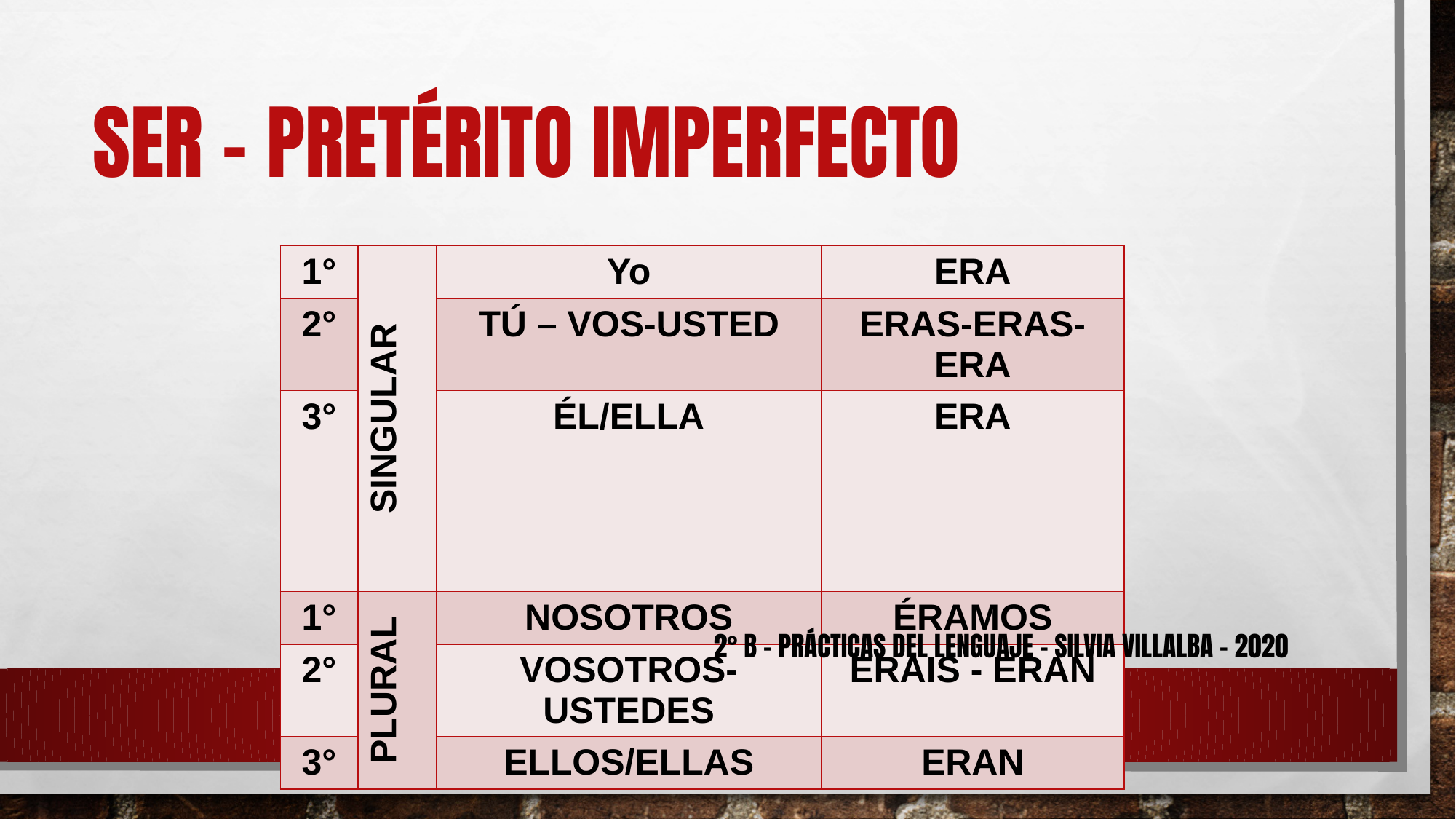

# SER – PRETÉRITO IMPERFECTO
| 1° | SINGULAR | Yo | ERA |
| --- | --- | --- | --- |
| 2° |  | TÚ – VOS-USTED | ERAS-ERAS-ERA |
| 3° |  | ÉL/ELLA | ERA |
| 1° | PLURAL | NOSOTROS | ÉRAMOS |
| 2° |  | VOSOTROS-USTEDES | ERAIS - ERAN |
| 3° |  | ELLOS/ELLAS | ERAN |
2° B – PRÁCTICAS DEL LENGUAJE – SILVIA VILLALBA - 2020